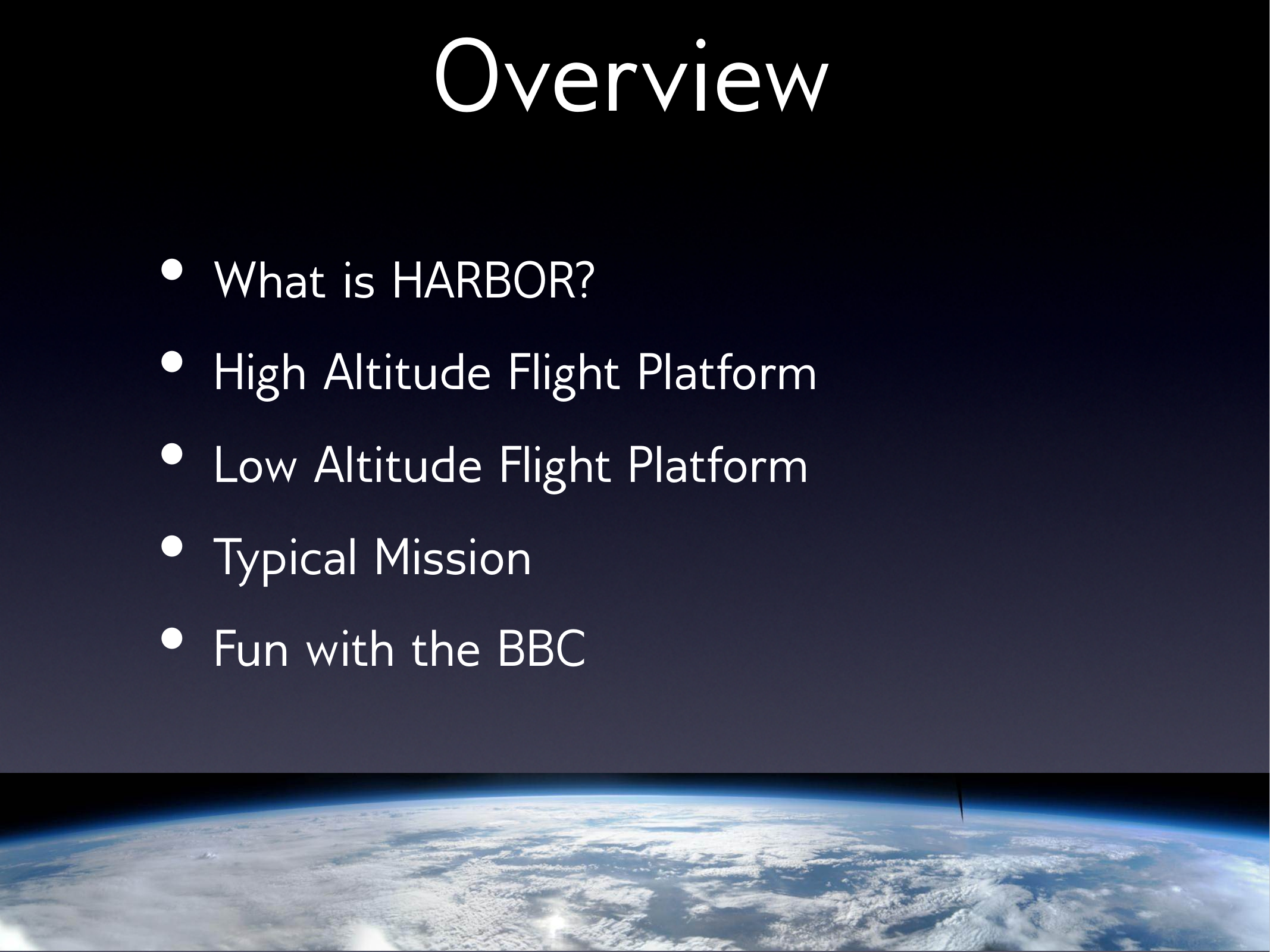

# Overview
What is HARBOR?
High Altitude Flight Platform
Low Altitude Flight Platform
Typical Mission
Fun with the BBC